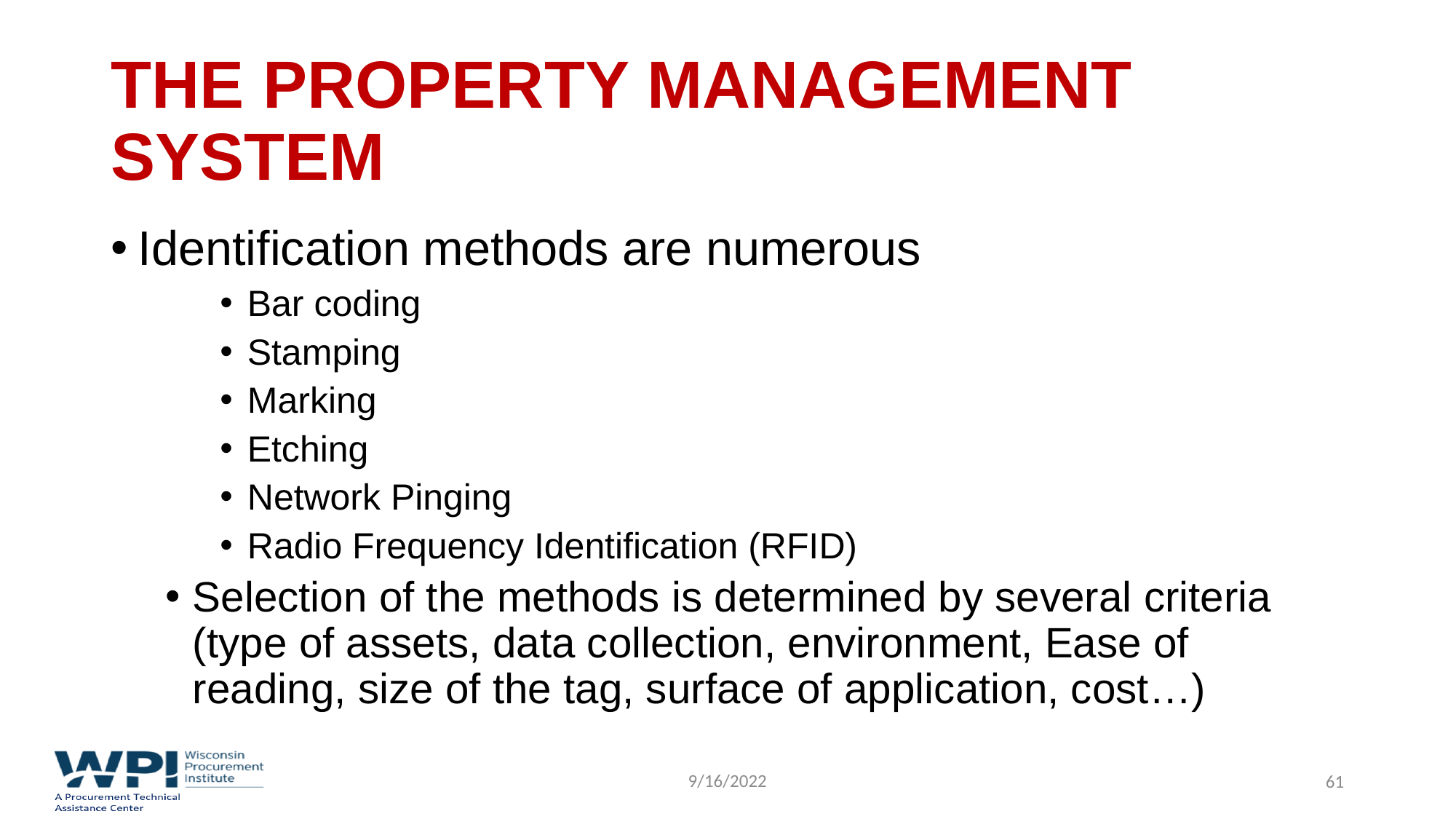

# The Property Management System
Identification methods are numerous
Bar coding
Stamping
Marking
Etching
Network Pinging
Radio Frequency Identification (RFID)
Selection of the methods is determined by several criteria (type of assets, data collection, environment, Ease of reading, size of the tag, surface of application, cost…)

9/16/2022
61